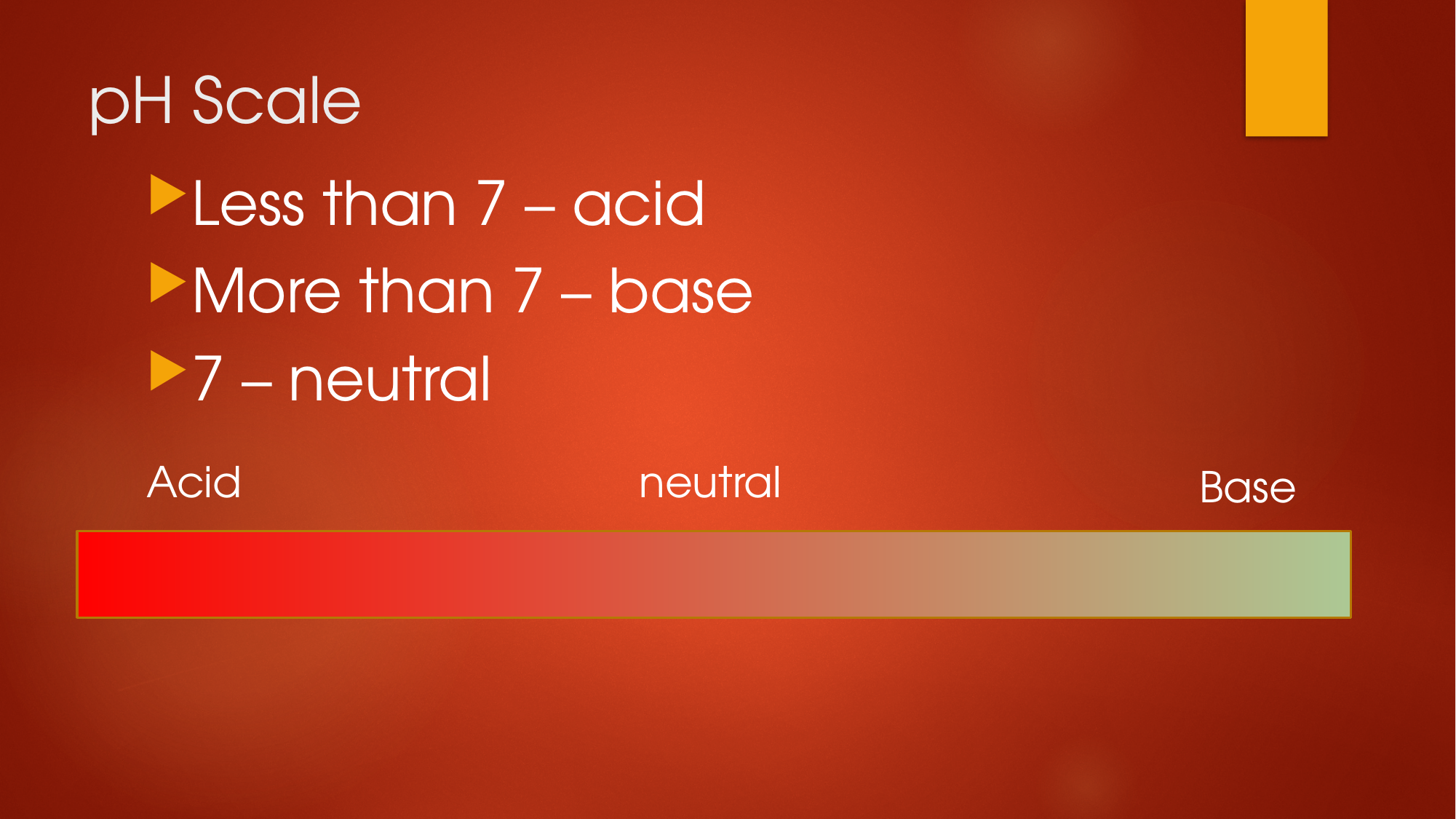

# pH Scale
Less than 7 – acid
More than 7 – base
7 – neutral

Acid
neutral
Base